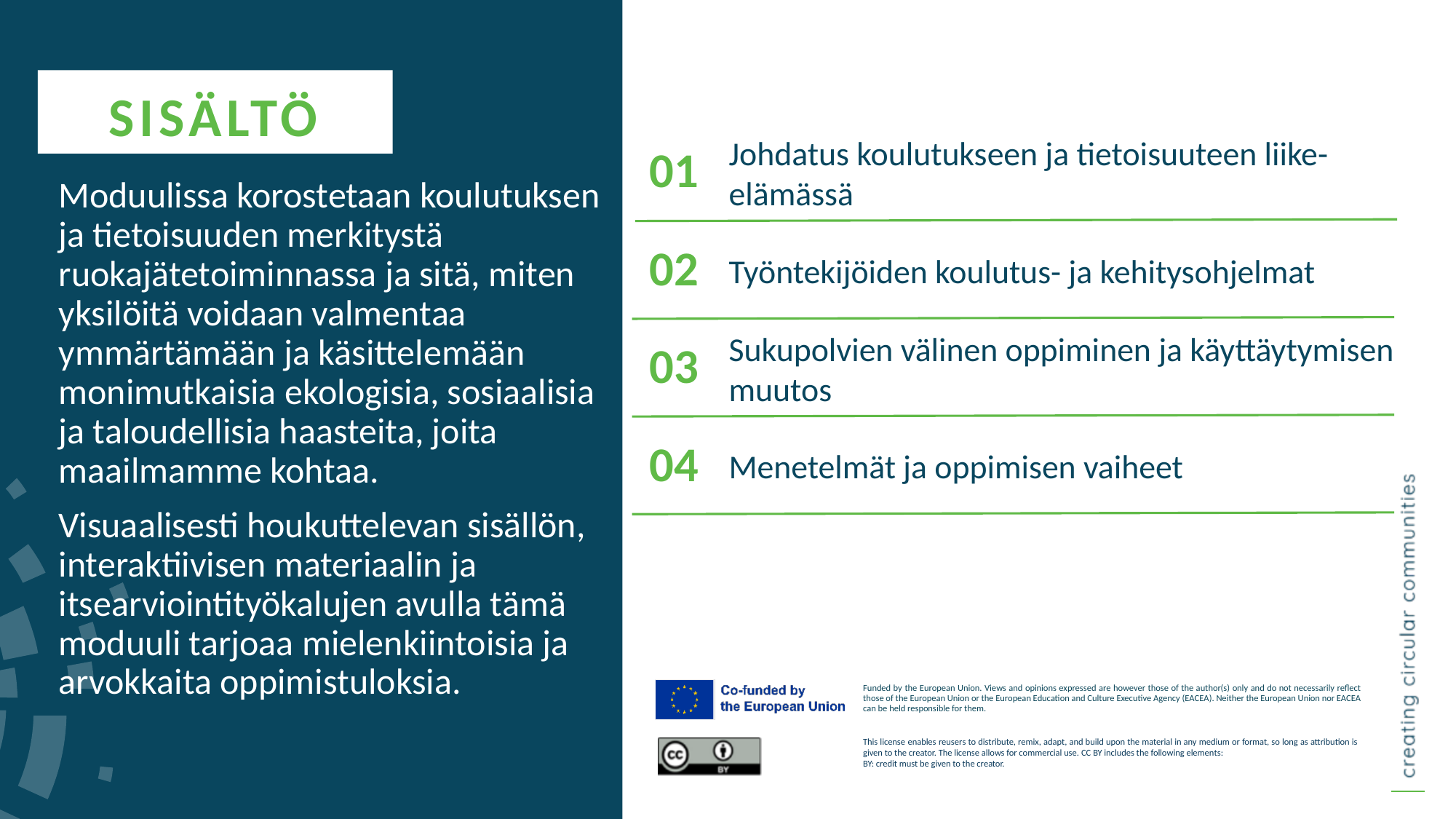

SISÄLTÖ
01
Johdatus koulutukseen ja tietoisuuteen liike-elämässä
Moduulissa korostetaan koulutuksen ja tietoisuuden merkitystä ruokajätetoiminnassa ja sitä, miten yksilöitä voidaan valmentaa ymmärtämään ja käsittelemään monimutkaisia ekologisia, sosiaalisia ja taloudellisia haasteita, joita maailmamme kohtaa.
Visuaalisesti houkuttelevan sisällön, interaktiivisen materiaalin ja itsearviointityökalujen avulla tämä moduuli tarjoaa mielenkiintoisia ja arvokkaita oppimistuloksia.
02
Työntekijöiden koulutus- ja kehitysohjelmat
03
Sukupolvien välinen oppiminen ja käyttäytymisen muutos
04
Menetelmät ja oppimisen vaiheet